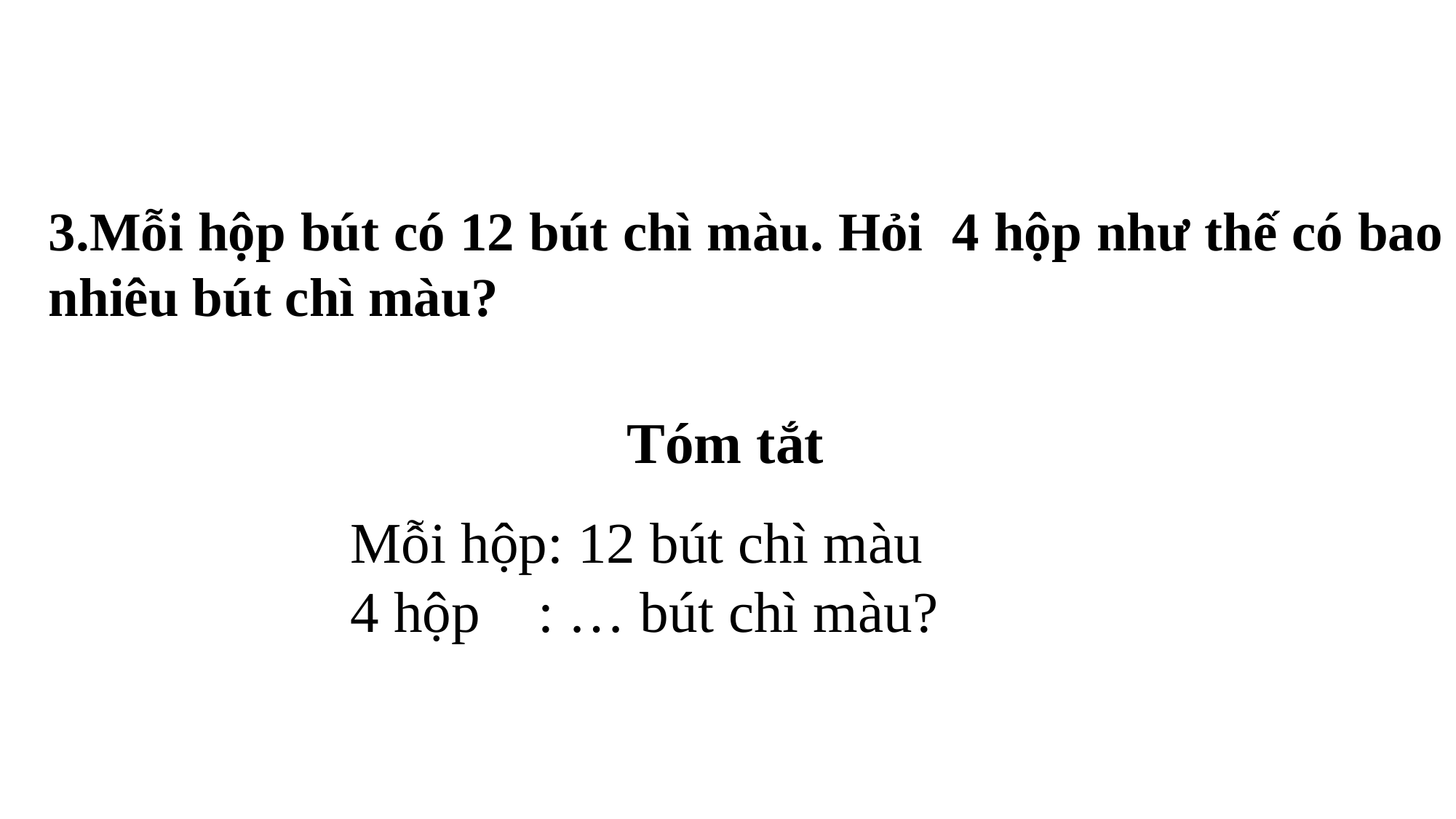

3.Mỗi hộp bút có 12 bút chì màu. Hỏi  4 hộp như thế có bao nhiêu bút chì màu?
Tóm tắt
Mỗi hộp: 12 bút chì màu
4 hộp    : … bút chì màu?